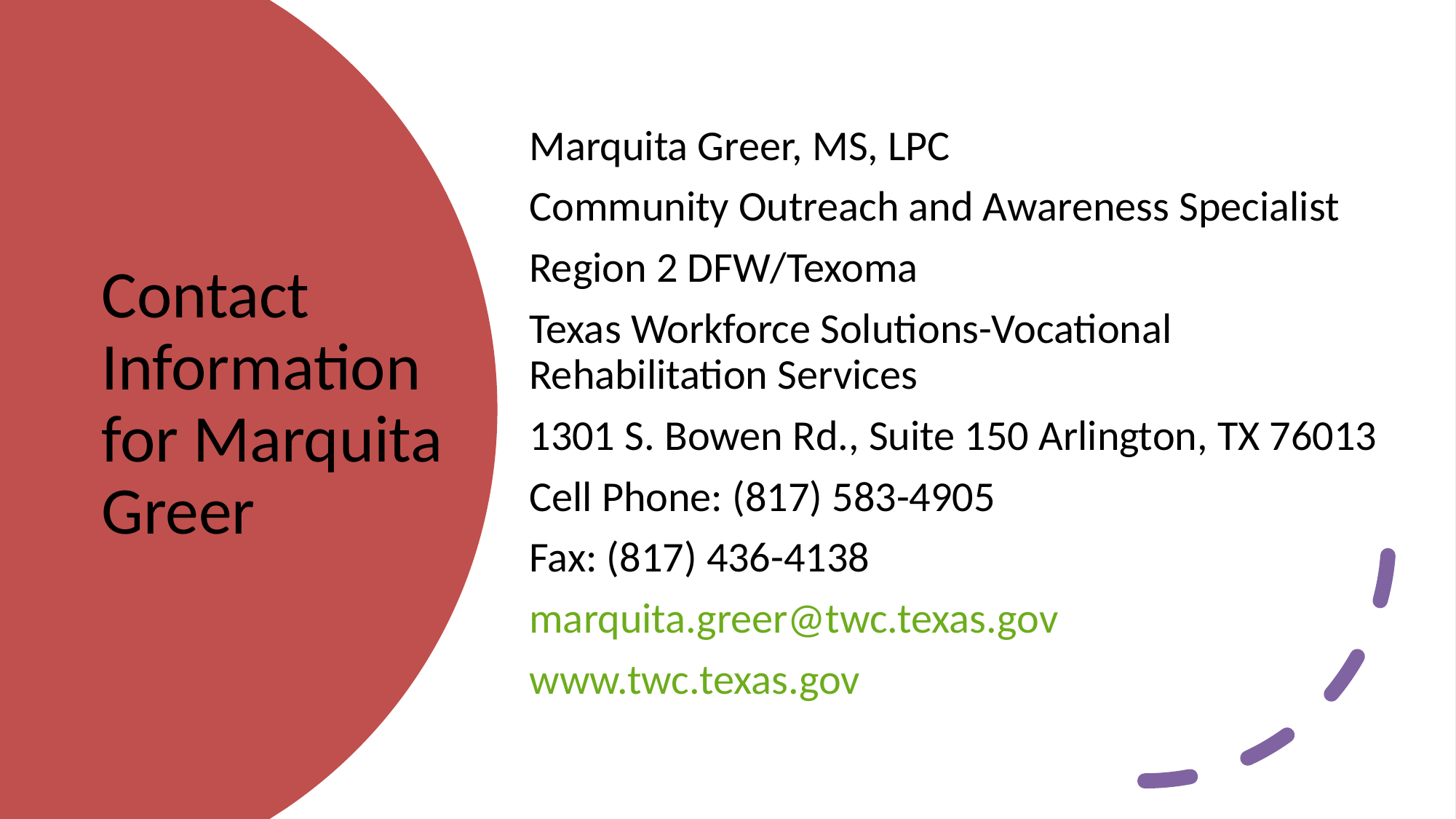

Marquita Greer, MS, LPC
Community Outreach and Awareness Specialist
Region 2 DFW/Texoma
Texas Workforce Solutions-Vocational Rehabilitation Services
1301 S. Bowen Rd., Suite 150 Arlington, TX 76013
Cell Phone: (817) 583-4905
Fax: (817) 436-4138
marquita.greer@twc.texas.gov
www.twc.texas.gov
# Contact Information for Marquita Greer